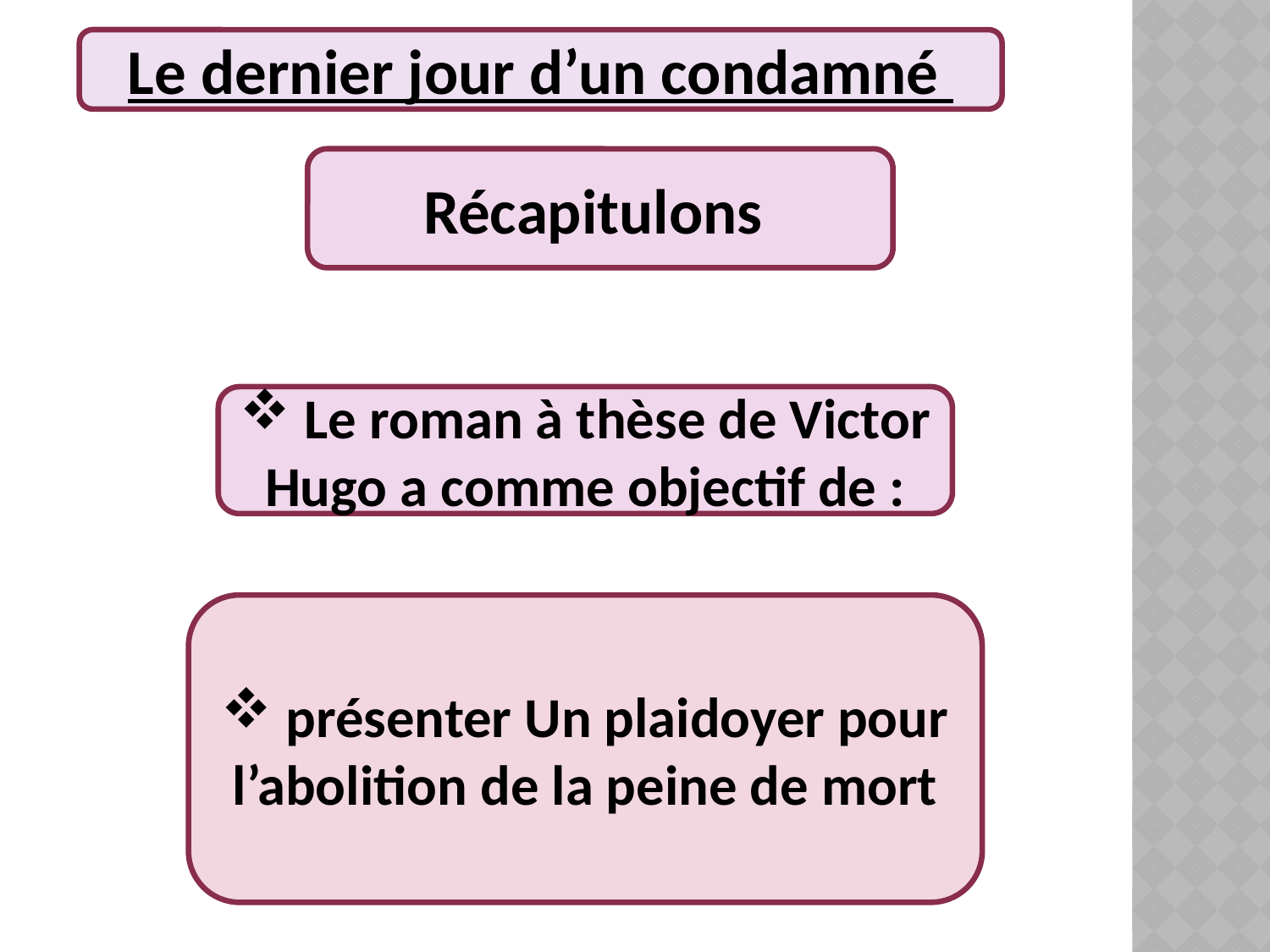

Le dernier jour d’un condamné
Récapitulons
 Le roman à thèse de Victor Hugo a comme objectif de :
 présenter Un plaidoyer pour l’abolition de la peine de mort